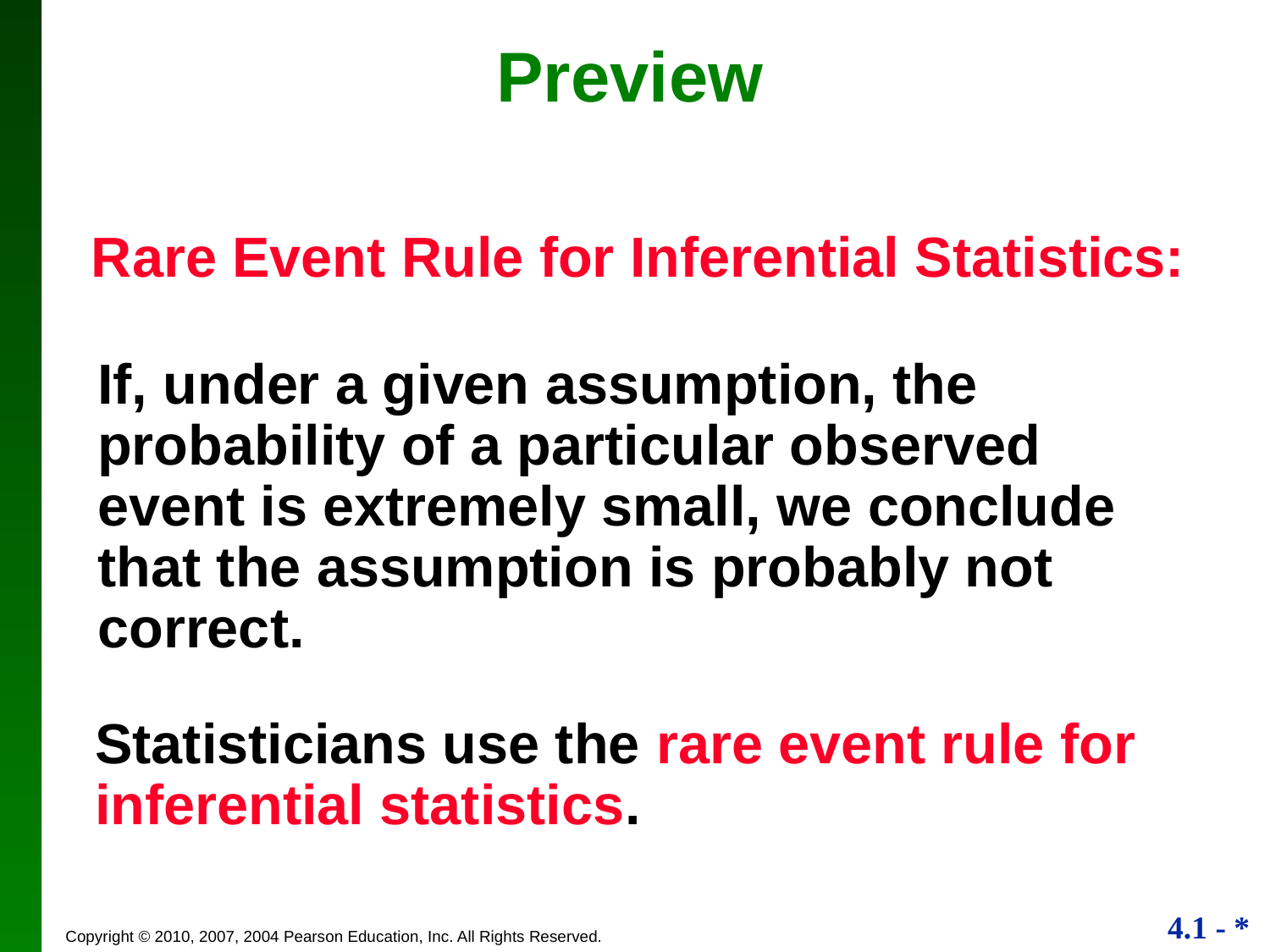

# Preview
Rare Event Rule for Inferential Statistics:
If, under a given assumption, the probability of a particular observed event is extremely small, we conclude that the assumption is probably not correct.
Statisticians use the rare event rule for inferential statistics.